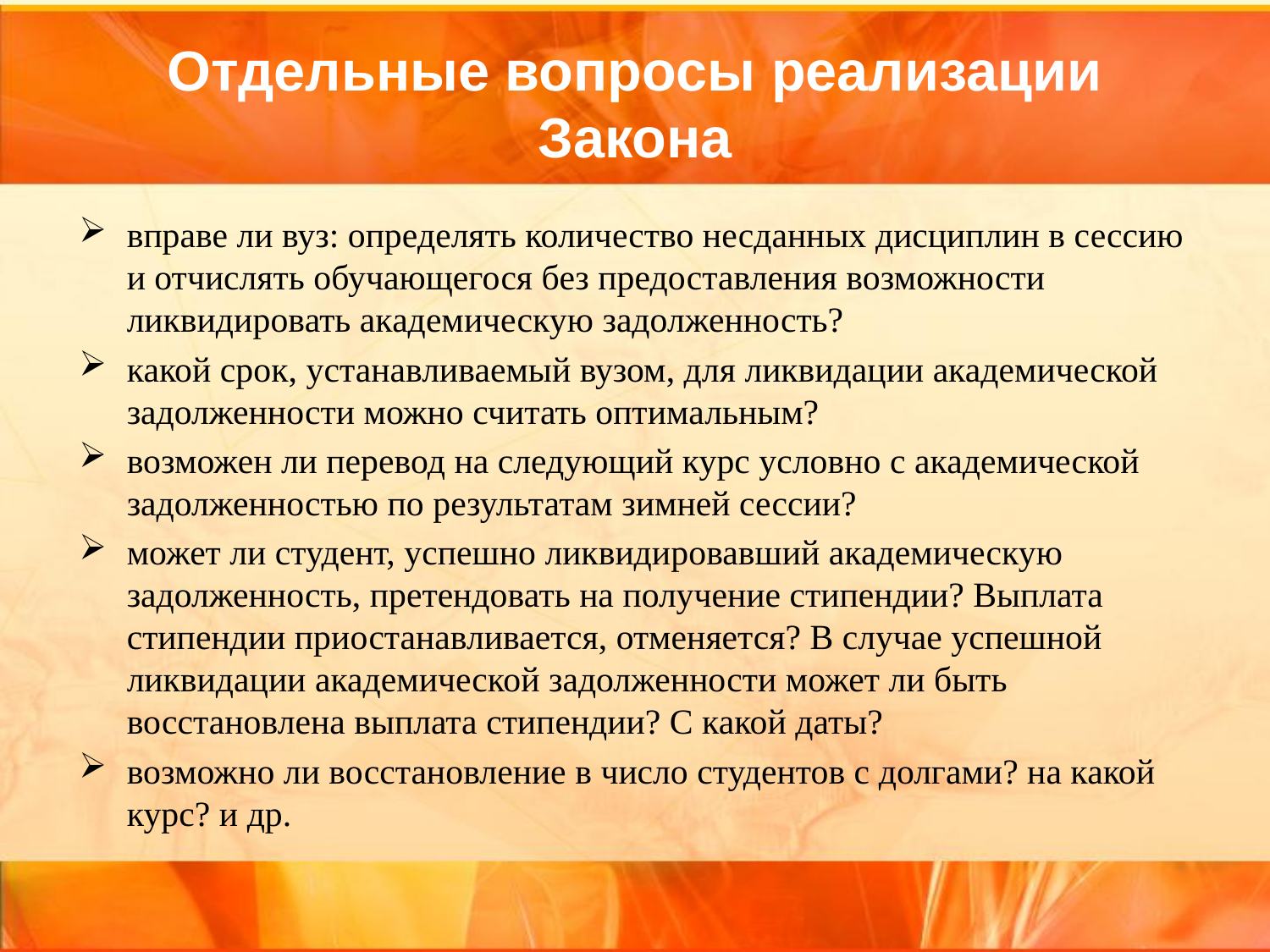

# Отдельные вопросы реализации Закона
вправе ли вуз: определять количество несданных дисциплин в сессию и отчислять обучающегося без предоставления возможности ликвидировать академическую задолженность?
какой срок, устанавливаемый вузом, для ликвидации академической задолженности можно считать оптимальным?
возможен ли перевод на следующий курс условно с академической задолженностью по результатам зимней сессии?
может ли студент, успешно ликвидировавший академическую задолженность, претендовать на получение стипендии? Выплата стипендии приостанавливается, отменяется? В случае успешной ликвидации академической задолженности может ли быть восстановлена выплата стипендии? С какой даты?
возможно ли восстановление в число студентов с долгами? на какой курс? и др.